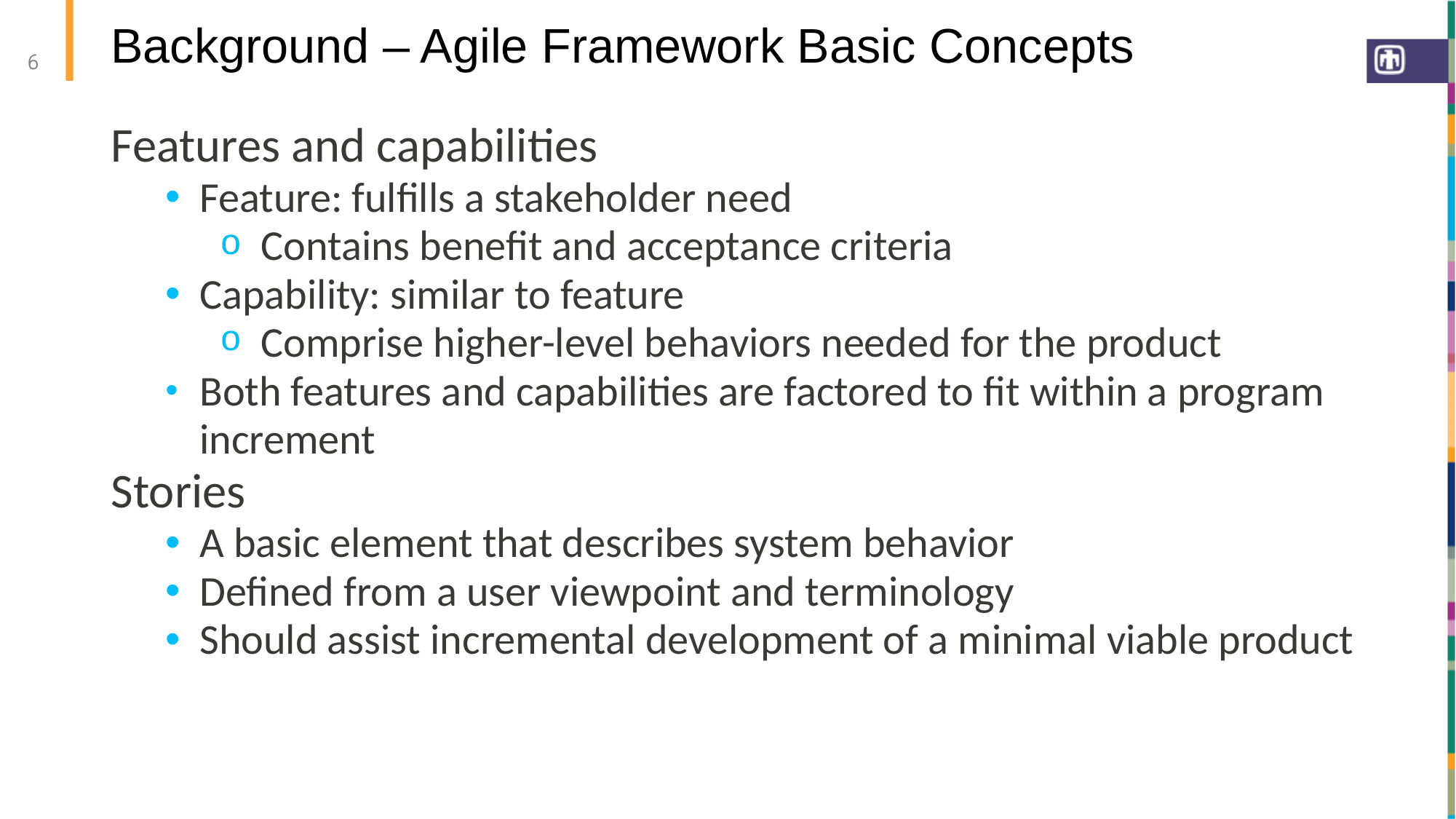

# Background – Agile Framework Basic Concepts
6
Features and capabilities
Feature: fulfills a stakeholder need
Contains benefit and acceptance criteria
Capability: similar to feature
Comprise higher-level behaviors needed for the product
Both features and capabilities are factored to fit within a program increment
Stories
A basic element that describes system behavior
Defined from a user viewpoint and terminology
Should assist incremental development of a minimal viable product